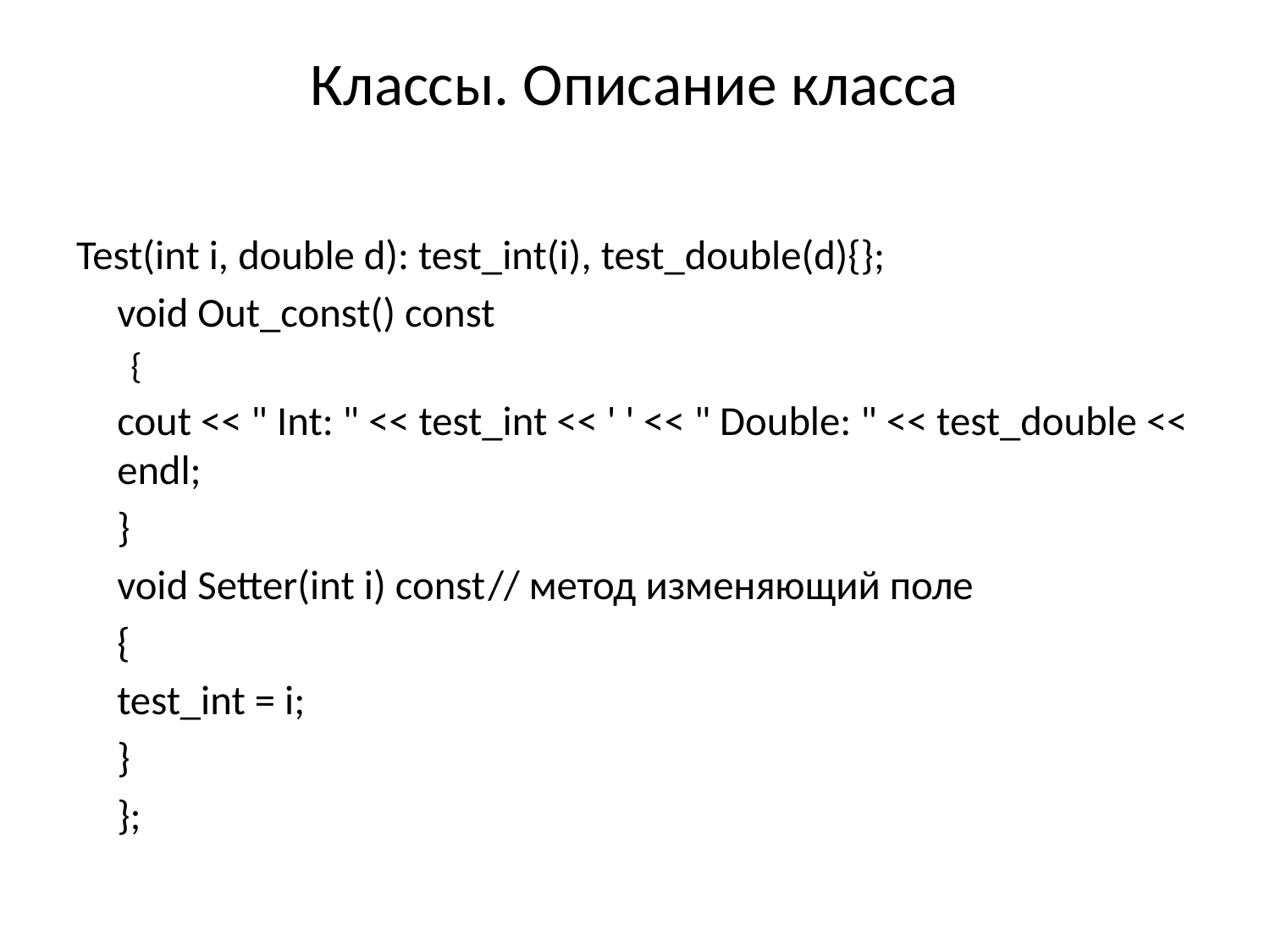

# Классы. Описание класса
Test(int i, double d): test_int(i), test_double(d){};
	void Out_const() const
{
	cout << " Int: " << test_int << ' ' << " Double: " << test_double << endl;
	}
	void Setter(int i) const	// метод изменяющий поле
	{
		test_int = i;
	}
	};